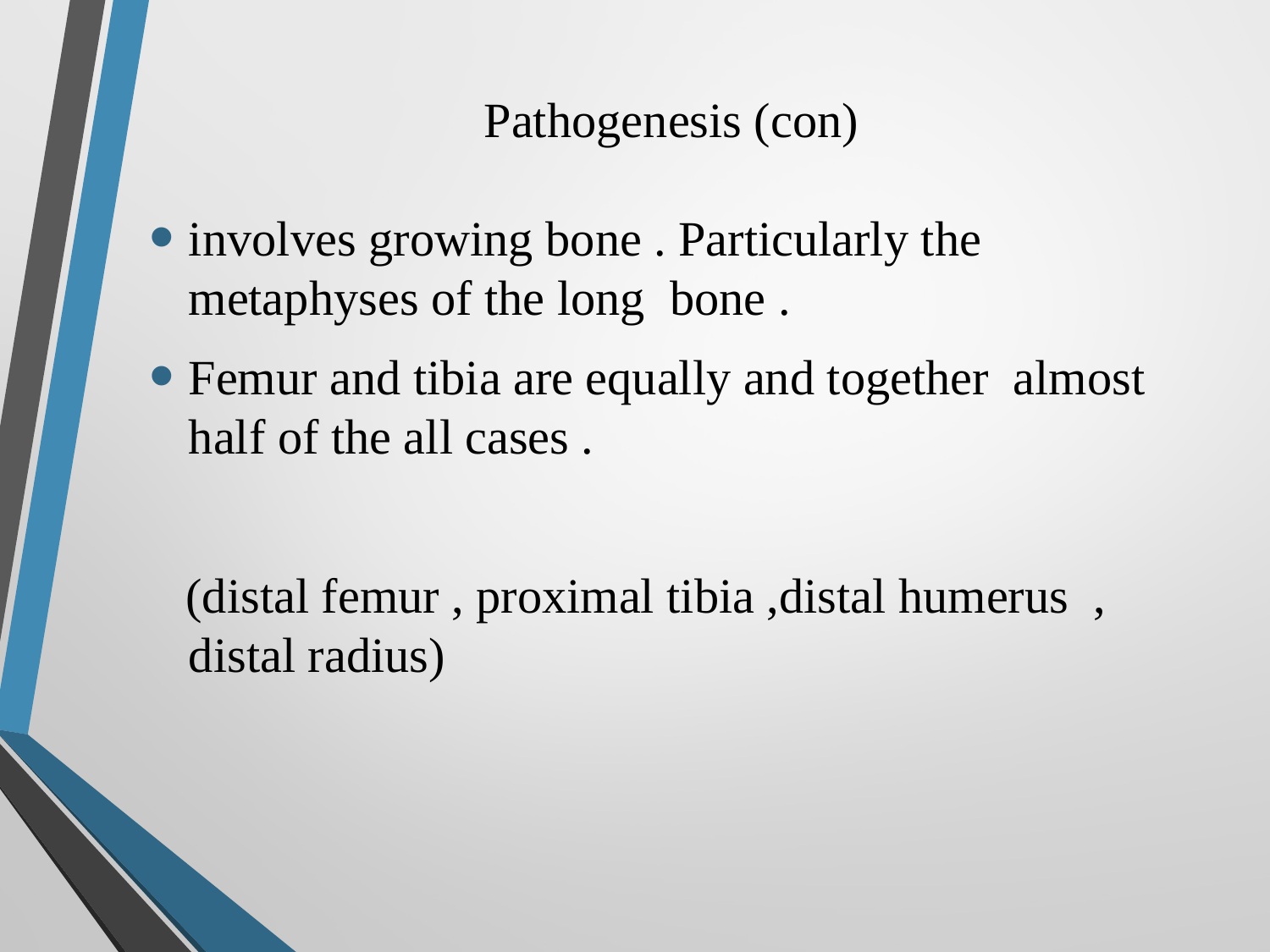

# Pathogenesis (con)
involves growing bone . Particularly the metaphyses of the long  bone .
Femur and tibia are equally and together  almost half of the all cases .

   (distal femur , proximal tibia ,distal humerus  ,  distal radius)